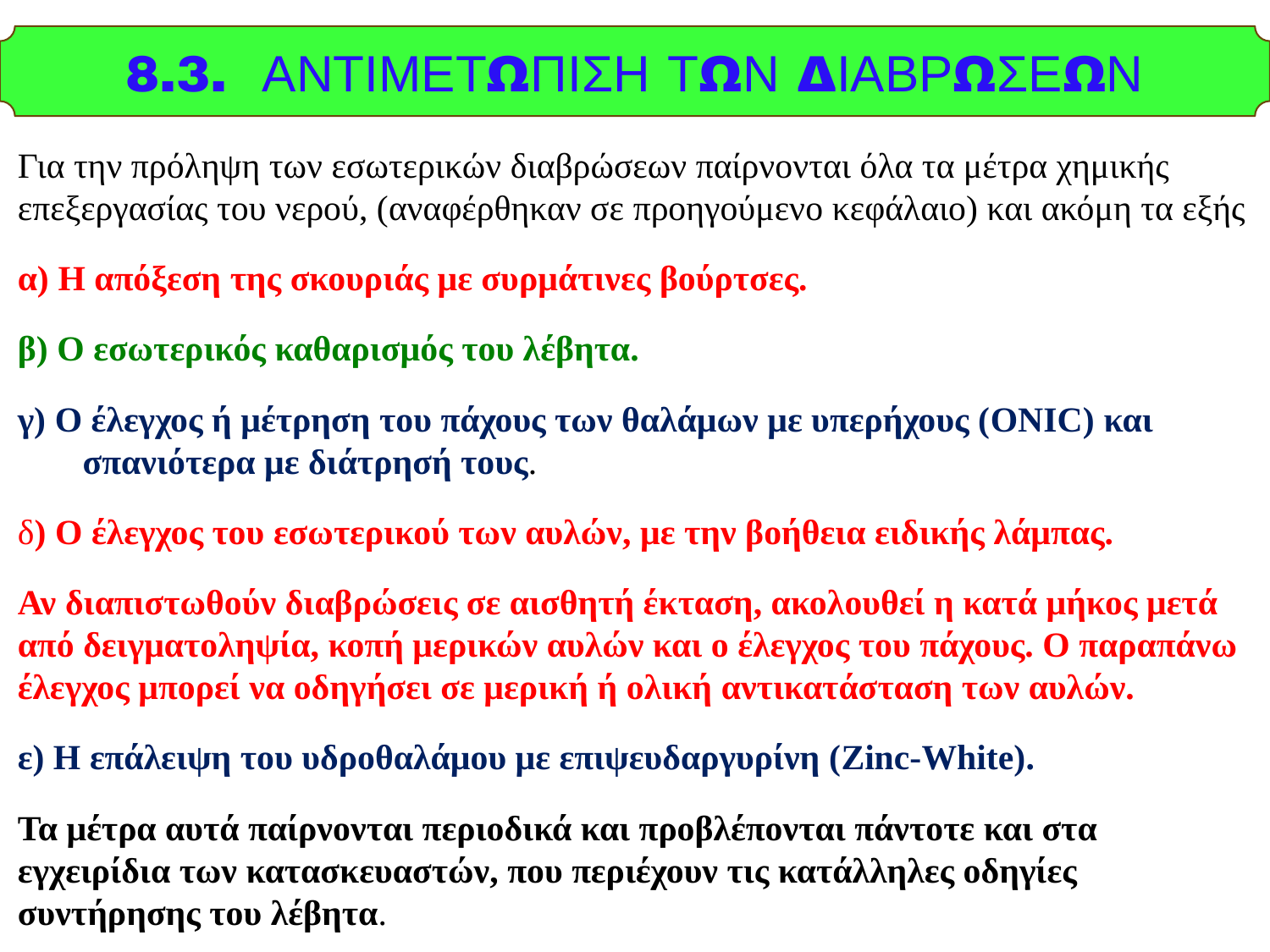

8.3.  ΑΝΤΙΜΕΤΩΠΙΣΗ ΤΩΝ ΔΙΑΒΡΩΣΕΩΝ
Για την πρόληψη των εσωτερικών διαβρώσεων παίρνονται όλα τα μέτρα χημικής επεξεργασίας του νερού, (αναφέρθηκαν σε προηγούμενο κεφάλαιο) και ακόμη τα εξής
α) Η απόξεση της σκουριάς με συρμάτινες βούρτσες.
β) Ο εσωτερικός καθαρισμός του λέβητα.
γ) Ο έλεγχος ή μέτρηση του πάχους των θαλάμων με υπερήχους (ONIC) και σπανιότερα με διάτρησή τους.
δ) Ο έλεγχος του εσωτερικού των αυλών, με την βοήθεια ειδικής λάμπας.
Αν διαπιστωθούν διαβρώσεις σε αισθητή έκταση, ακολουθεί η κατά μήκος μετά από δειγματοληψία, κοπή μερικών αυλών και ο έλεγχος του πάχους. Ο παραπάνω έλεγχος μπορεί να οδηγήσει σε μερική ή ολική αντικατάσταση των αυλών.
ε) Η επάλειψη του υδροθαλάμου με επιψευδαργυρίνη (Zinc-White).
Τα μέτρα αυτά παίρνονται περιοδικά και προβλέπονται πάντοτε και στα εγχειρίδια των κατασκευαστών, που περιέχουν τις κατάλληλες οδηγίες συντήρησης του λέβητα.